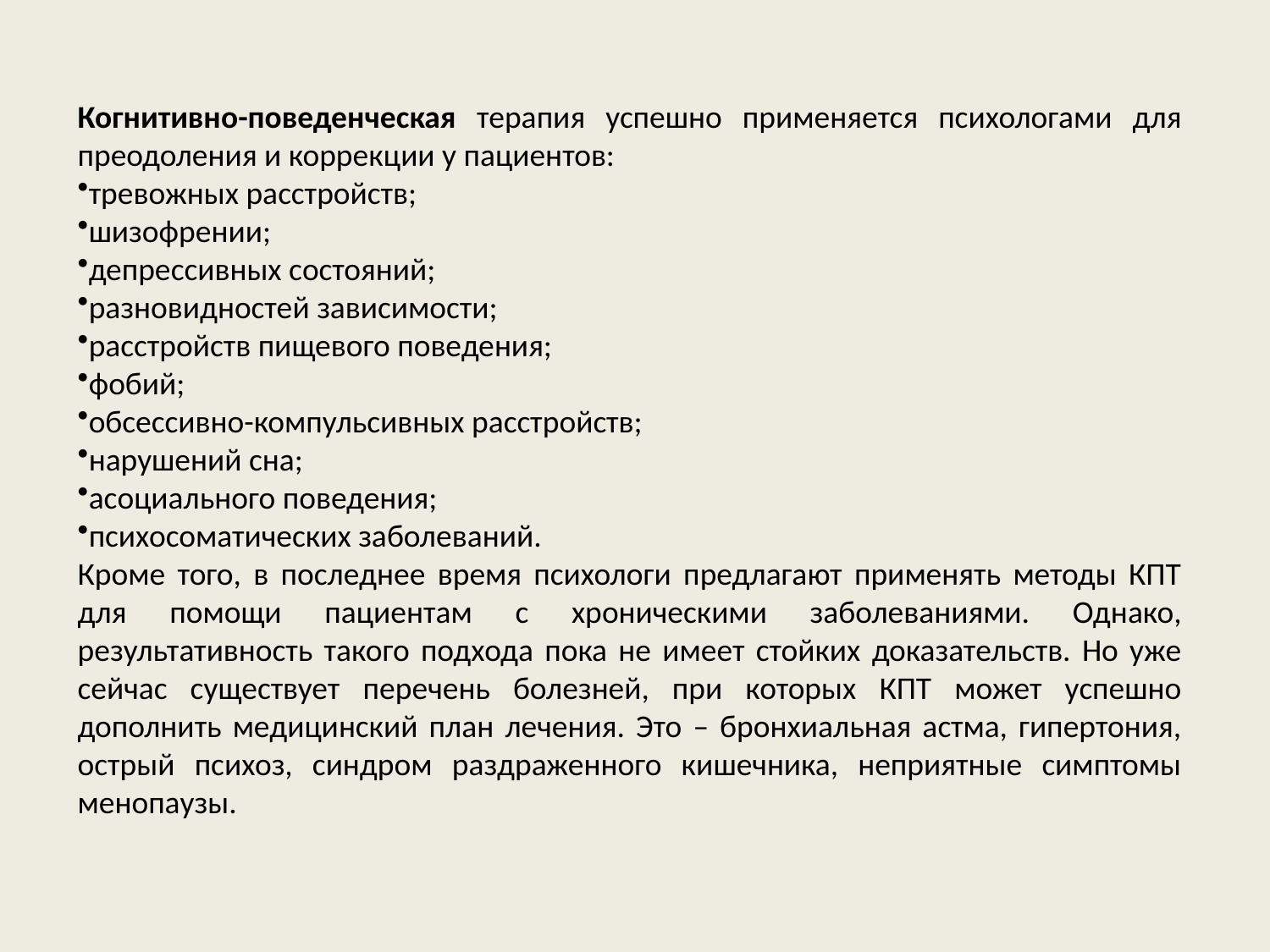

Когнитивно-поведенческая терапия успешно применяется психологами для преодоления и коррекции у пациентов:
тревожных расстройств;
шизофрении;
депрессивных состояний;
разновидностей зависимости;
расстройств пищевого поведения;
фобий;
обсессивно-компульсивных расстройств;
нарушений сна;
асоциального поведения;
психосоматических заболеваний.
Кроме того, в последнее время психологи предлагают применять методы КПТ для помощи пациентам с хроническими заболеваниями. Однако, результативность такого подхода пока не имеет стойких доказательств. Но уже сейчас существует перечень болезней, при которых КПТ может успешно дополнить медицинский план лечения. Это – бронхиальная астма, гипертония, острый психоз, синдром раздраженного кишечника, неприятные симптомы менопаузы.